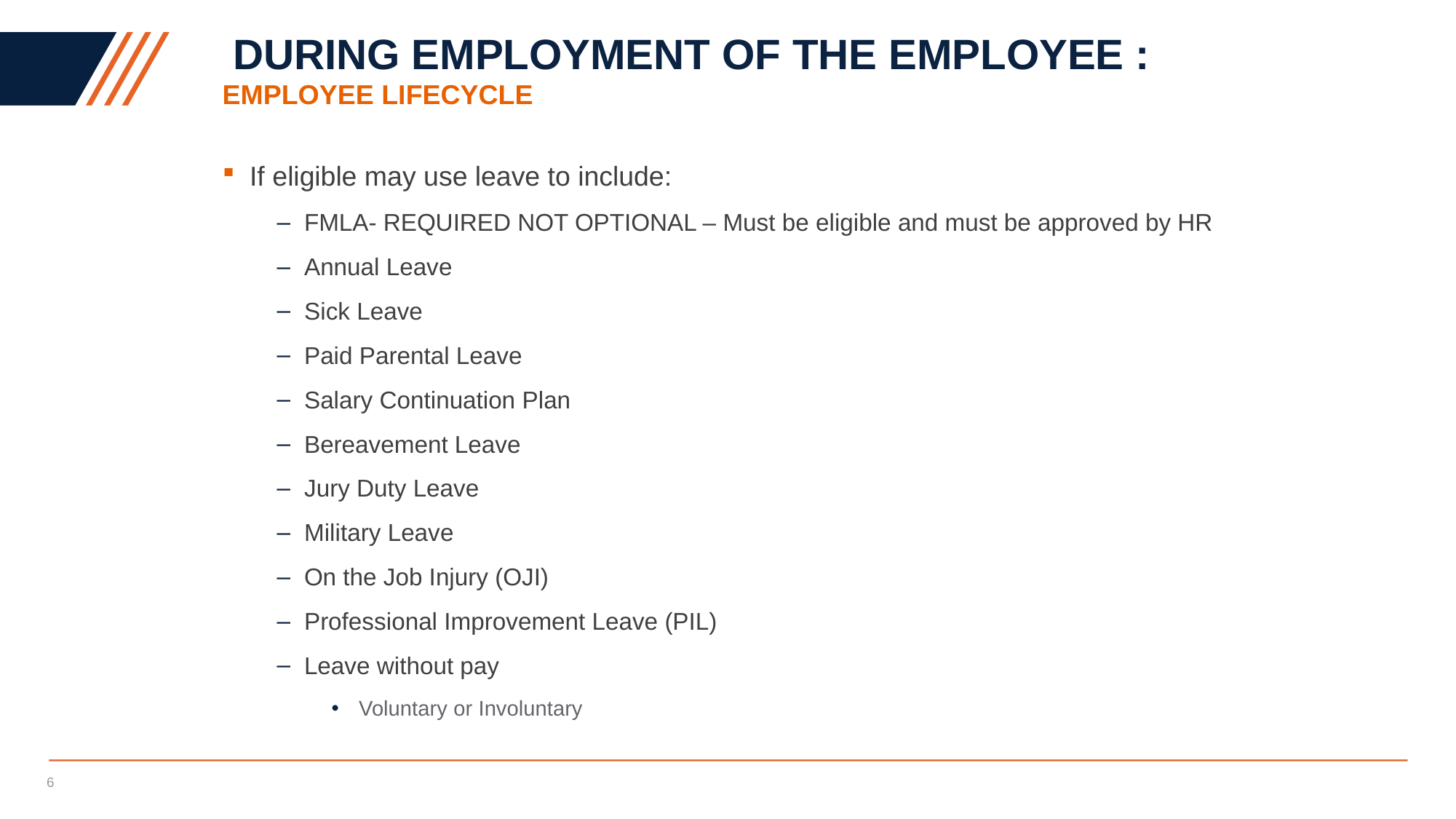

# During Employment of the employee :
Employee Lifecycle
If eligible may use leave to include:
FMLA- REQUIRED NOT OPTIONAL – Must be eligible and must be approved by HR
Annual Leave
Sick Leave
Paid Parental Leave
Salary Continuation Plan
Bereavement Leave
Jury Duty Leave
Military Leave
On the Job Injury (OJI)
Professional Improvement Leave (PIL)
Leave without pay
Voluntary or Involuntary
6